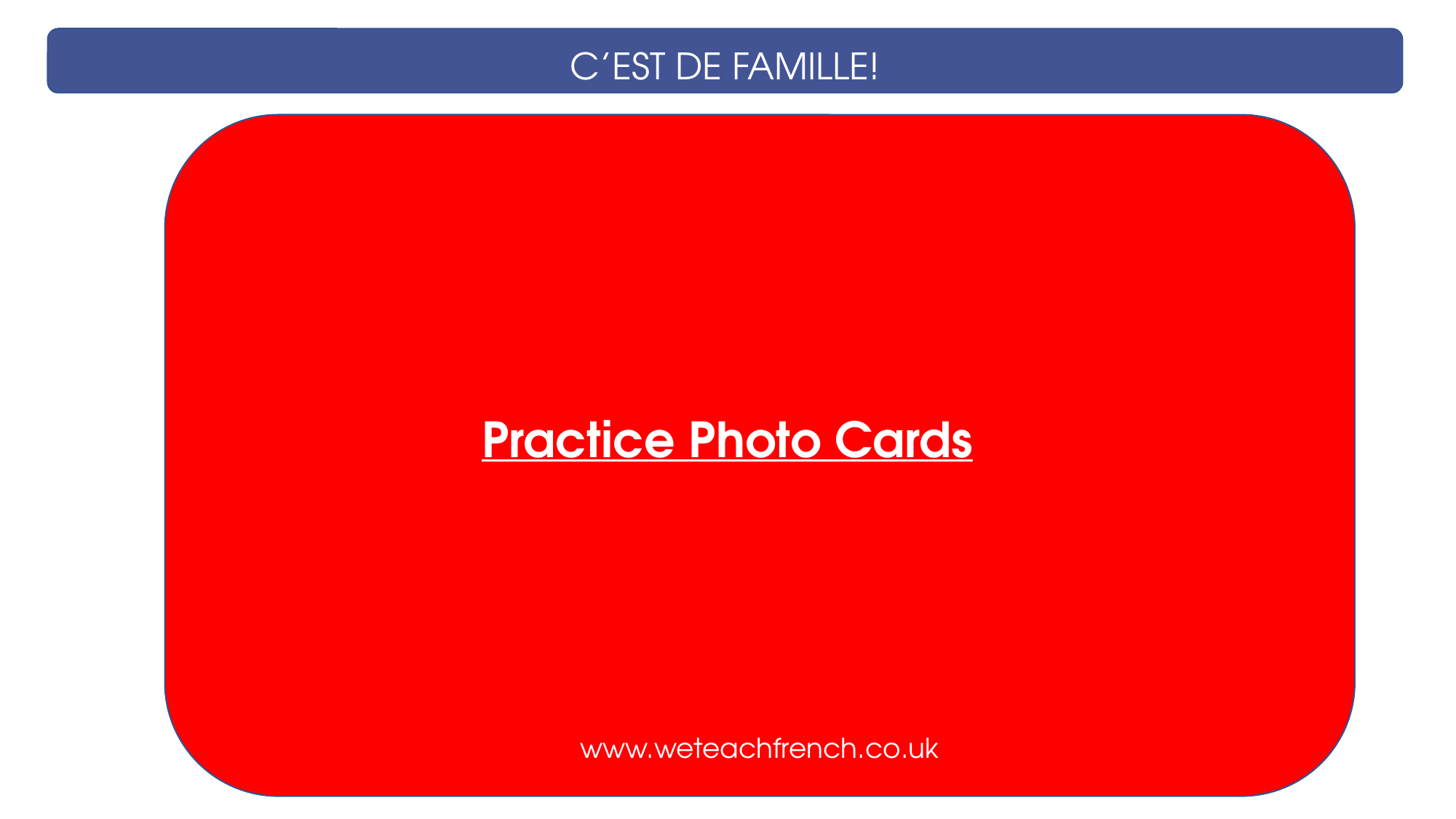

C’EST DE FAMILLE!

Practice Photo Cards
www.weteachfrench.co.uk